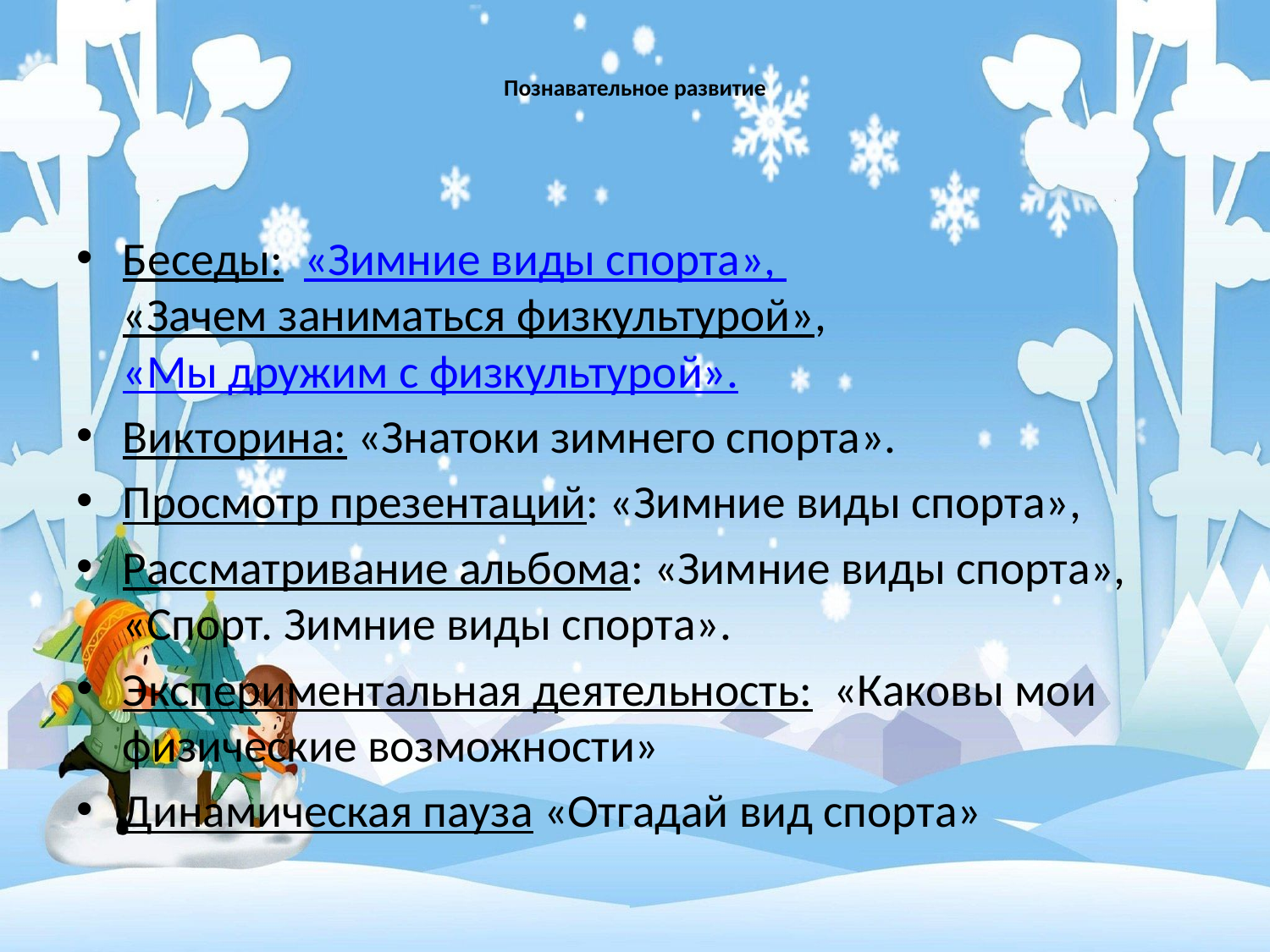

# Познавательное развитие
Беседы:  «Зимние виды спорта», «Зачем заниматься физкультурой», «Мы дружим с физкультурой».
Викторина: «Знатоки зимнего спорта».
Просмотр презентаций: «Зимние виды спорта»,
Рассматривание альбома: «Зимние виды спорта»,   «Спорт. Зимние виды спорта».
Экспериментальная деятельность:  «Каковы мои физические возможности»
Динамическая пауза «Отгадай вид спорта»